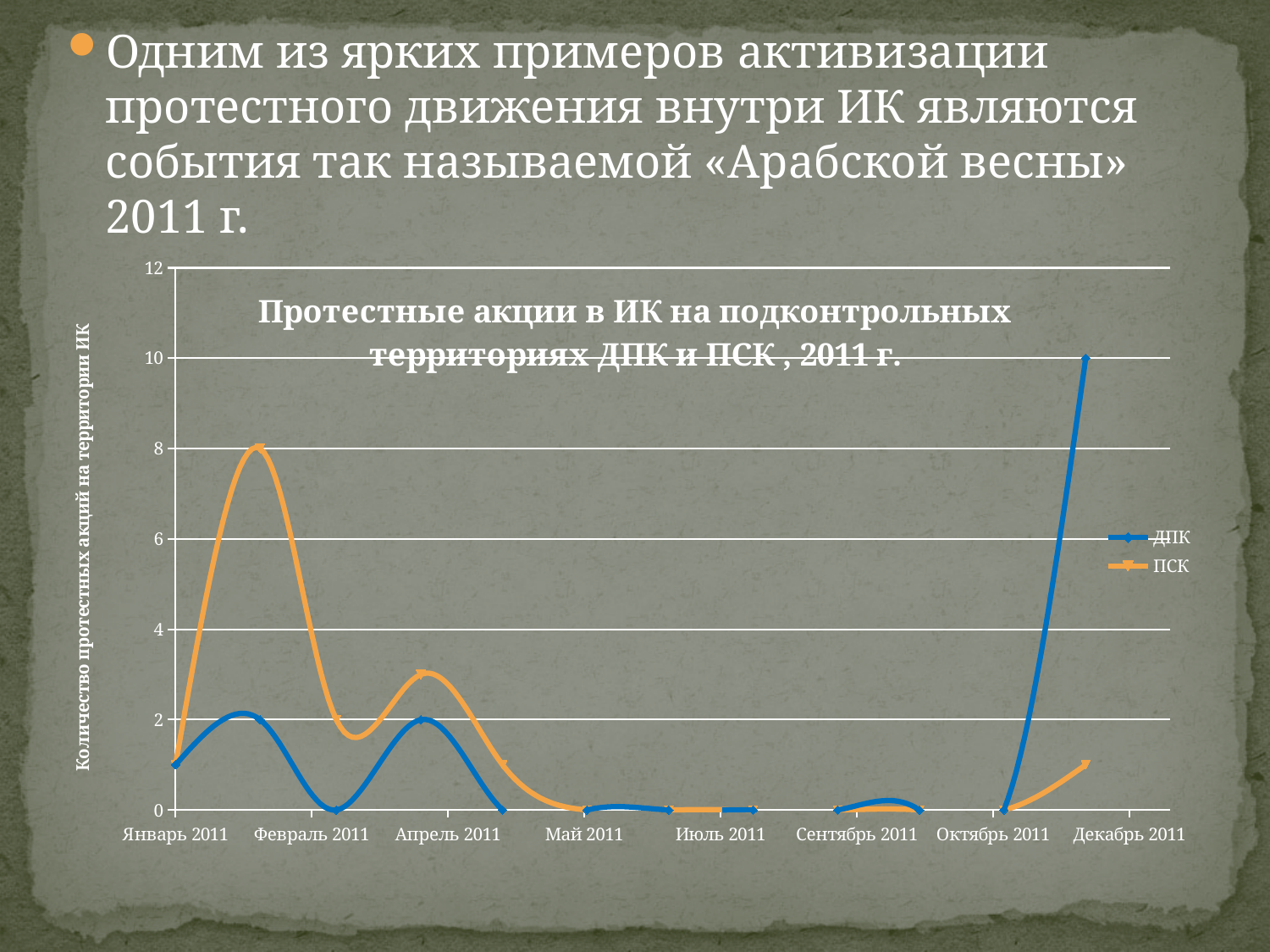

Одним из ярких примеров активизации протестного движения внутри ИК являются события так называемой «Арабской весны» 2011 г.

### Chart: Протестные акции в ИК на подконтрольных территориях ДПК и ПСК , 2011 г.

| Category | ДПК | ПСК |
|---|---|---|